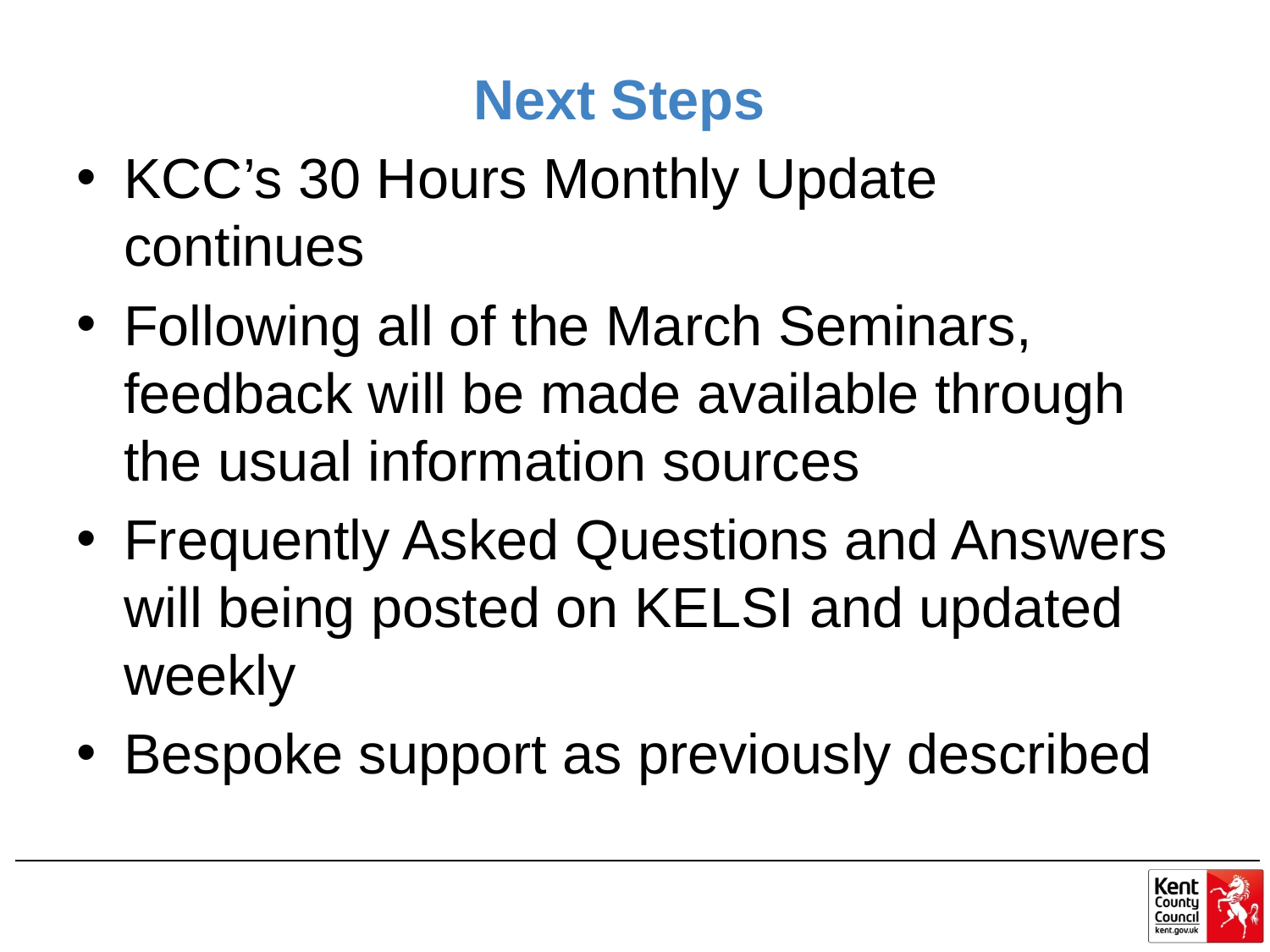

# Next Steps
KCC’s 30 Hours Monthly Update continues
Following all of the March Seminars, feedback will be made available through the usual information sources
Frequently Asked Questions and Answers will being posted on KELSI and updated weekly
Bespoke support as previously described